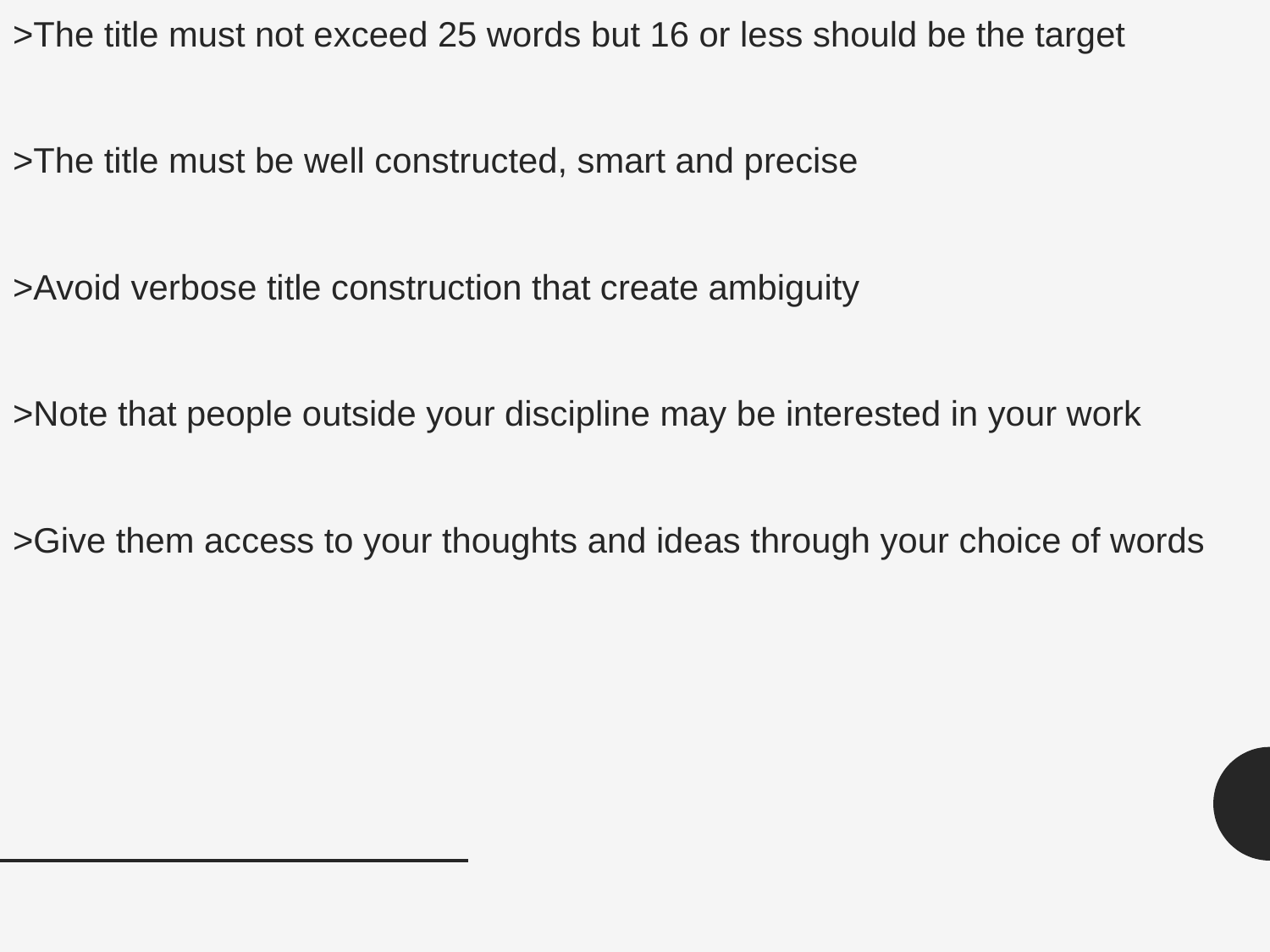

>The title must not exceed 25 words but 16 or less should be the target

>The title must be well constructed, smart and precise

>Avoid verbose title construction that create ambiguity

>Note that people outside your discipline may be interested in your work

>Give them access to your thoughts and ideas through your choice of words